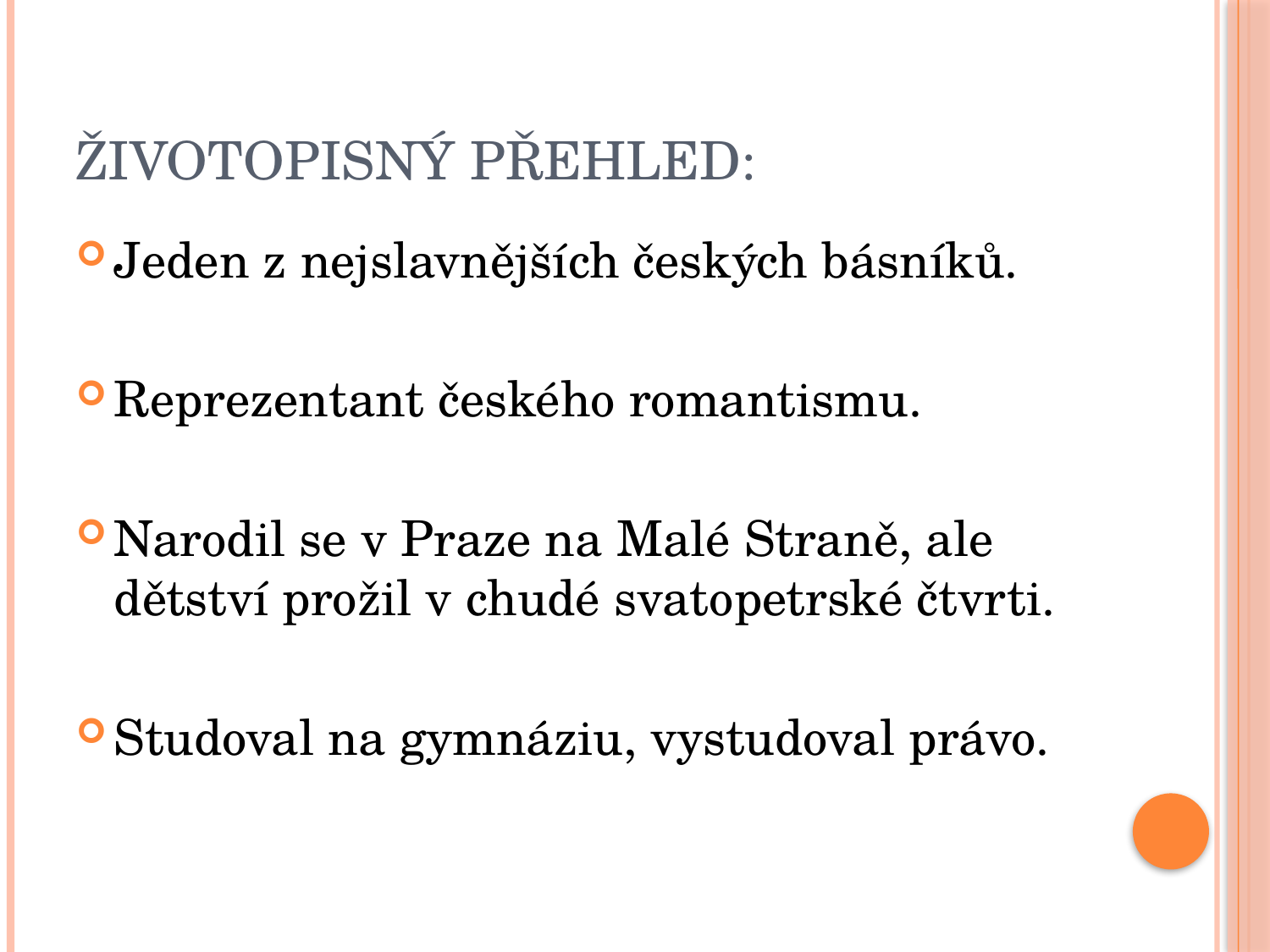

# Životopisný přehled:
Jeden z nejslavnějších českých básníků.

Reprezentant českého romantismu.

Narodil se v Praze na Malé Straně, ale dětství prožil v chudé svatopetrské čtvrti.

Studoval na gymnáziu, vystudoval právo.